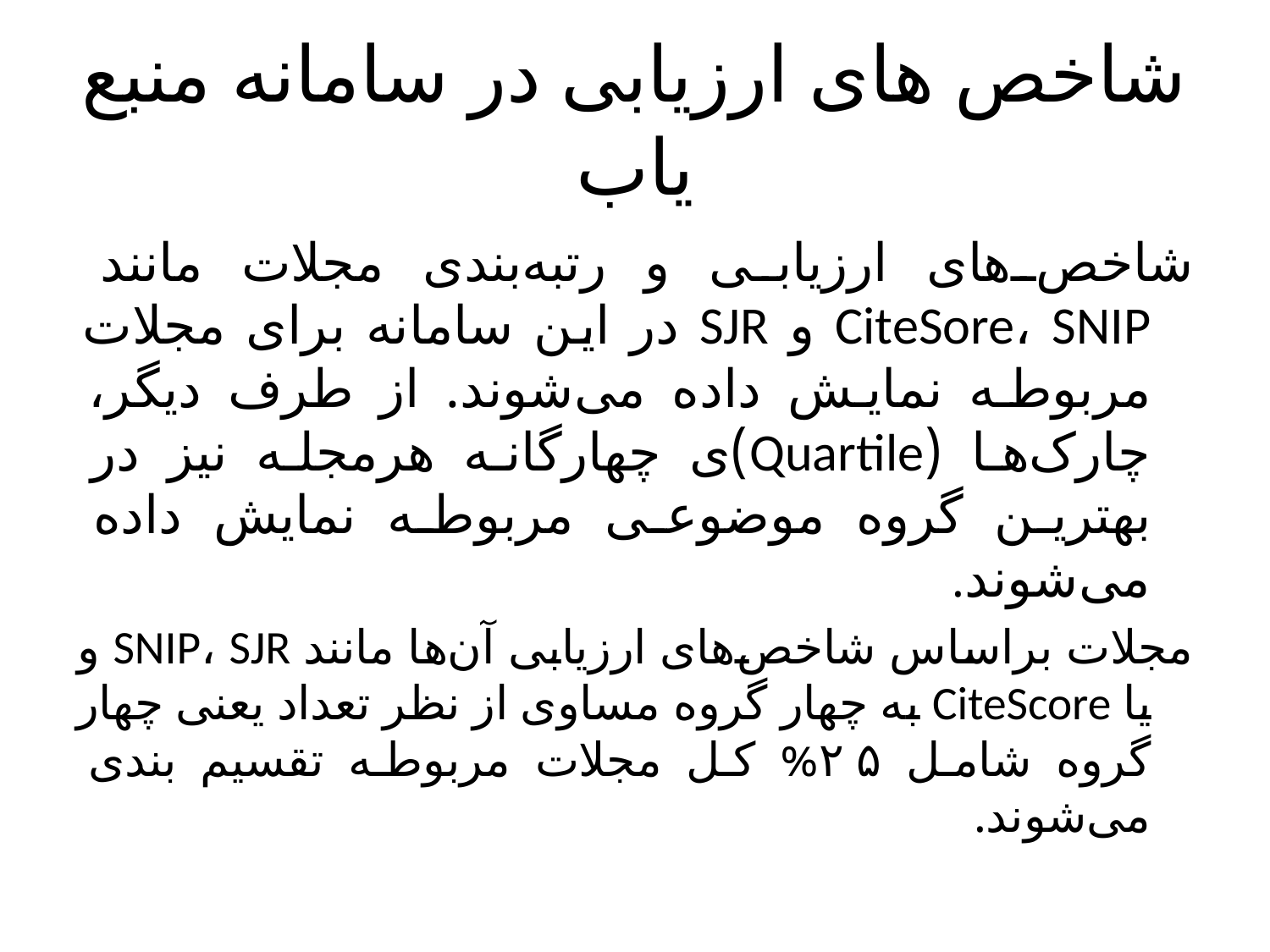

# شاخص های ارزیابی در سامانه منبع یاب
شاخص‌های ارزیابی و رتبه‌بندی مجلات مانند CiteSore، SNIP و SJR در این سامانه برای مجلات مربوطه نمایش داده می‌شوند. از طرف دیگر، چارک‌ها (Quartile)‌ی چهارگانه هرمجله نیز در بهترین گروه موضوعی مربوطه نمایش داده می‌شوند.
مجلات براساس شاخص‌های ارزیابی آن‌ها مانند SNIP، SJR و یا CiteScore به چهار گروه مساوی از نظر تعداد یعنی چهار گروه شامل ۲۵% کل مجلات مربوطه تقسیم بندی می‌شوند.